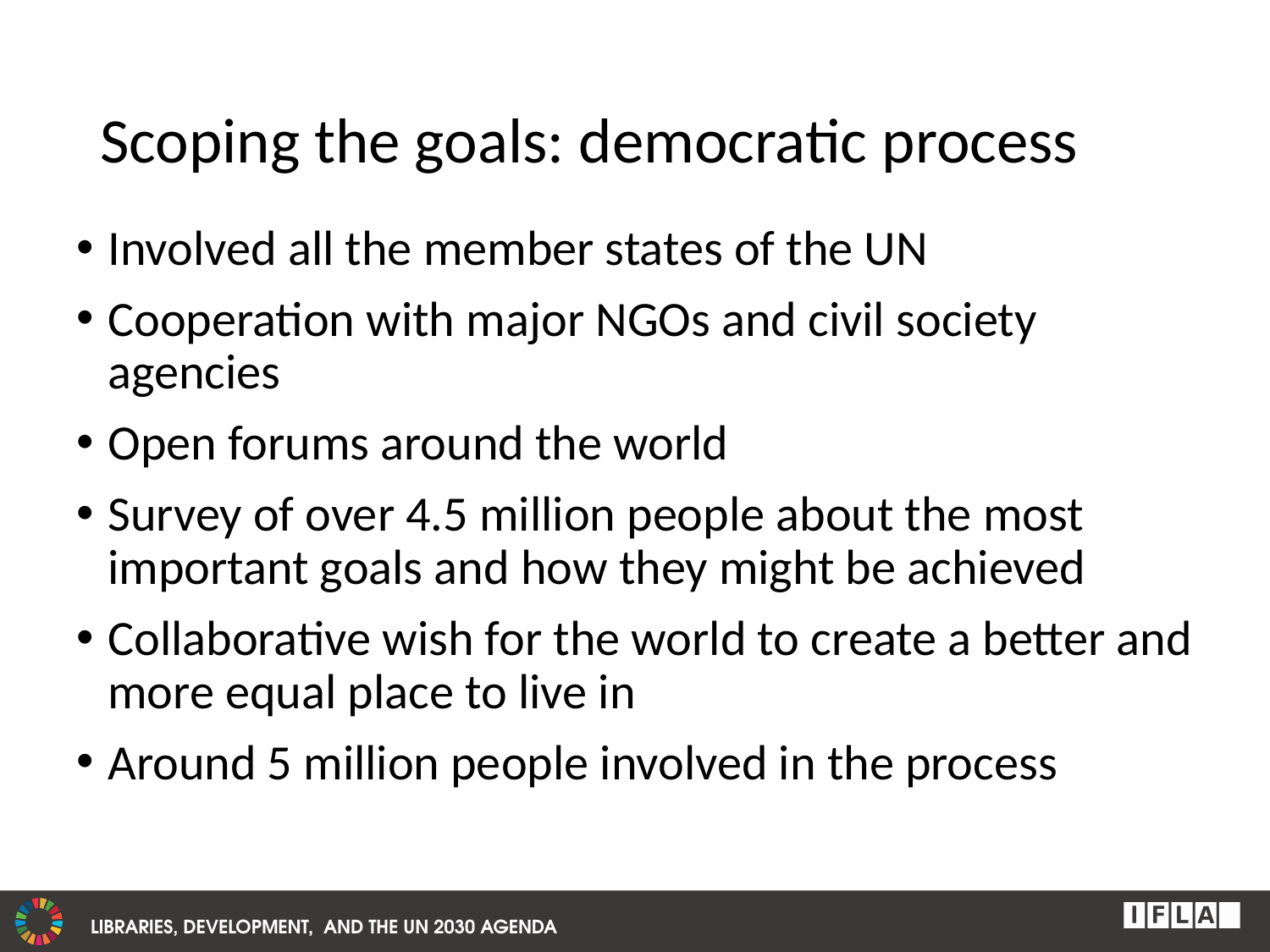

# Scoping the goals: democratic process
Involved all the member states of the UN
Cooperation with major NGOs and civil society agencies
Open forums around the world
Survey of over 4.5 million people about the most important goals and how they might be achieved
Collaborative wish for the world to create a better and more equal place to live in
Around 5 million people involved in the process